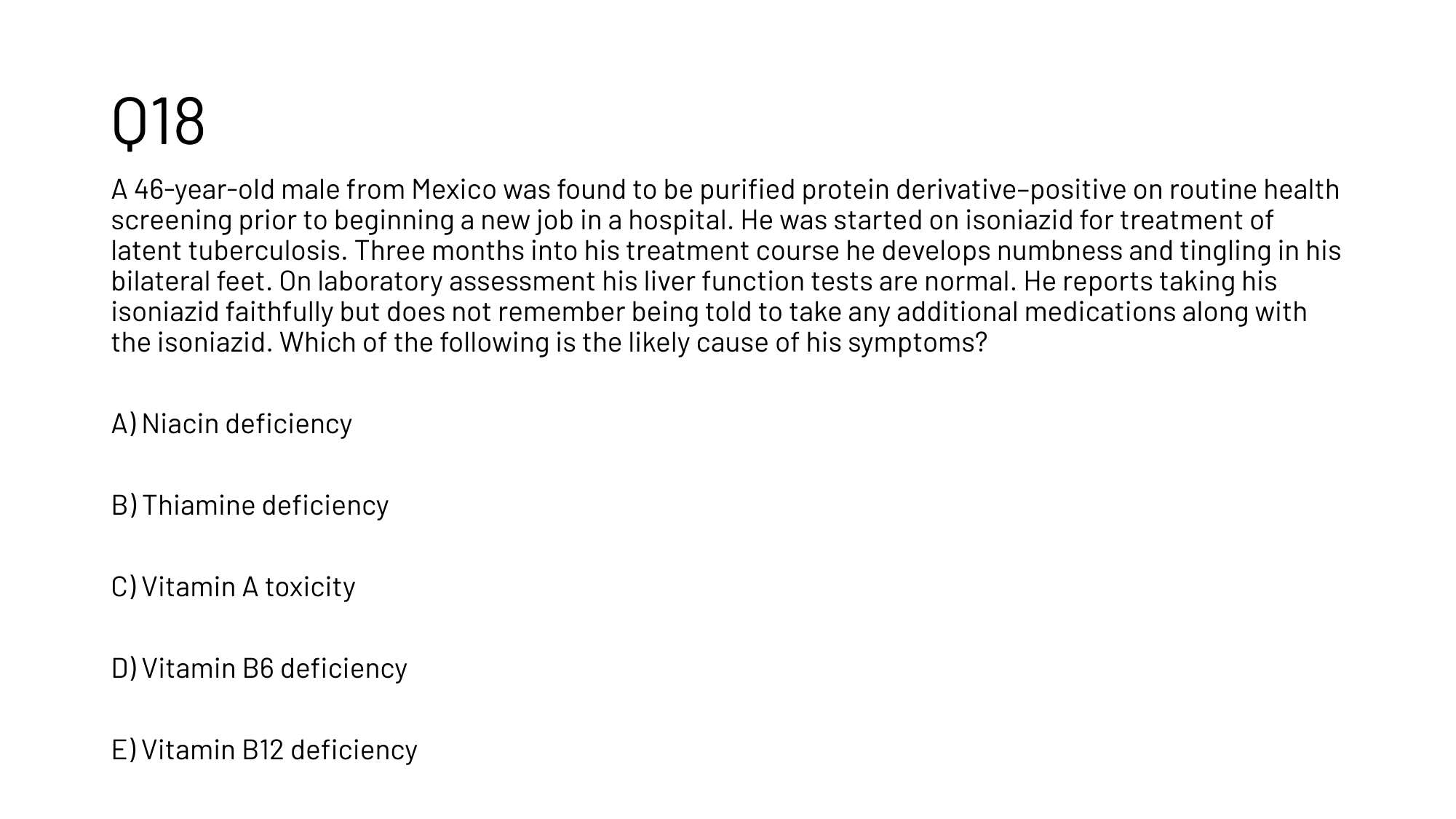

# Q18
A 46-year-old male from Mexico was found to be purified protein derivative–positive on routine health screening prior to beginning a new job in a hospital. He was started on isoniazid for treatment of latent tuberculosis. Three months into his treatment course he develops numbness and tingling in his bilateral feet. On laboratory assessment his liver function tests are normal. He reports taking his isoniazid faithfully but does not remember being told to take any additional medications along with the isoniazid. Which of the following is the likely cause of his symptoms?

A) Niacin deficiency

B) Thiamine deficiency

C) Vitamin A toxicity

D) Vitamin B6 deficiency

E) Vitamin B12 deficiency